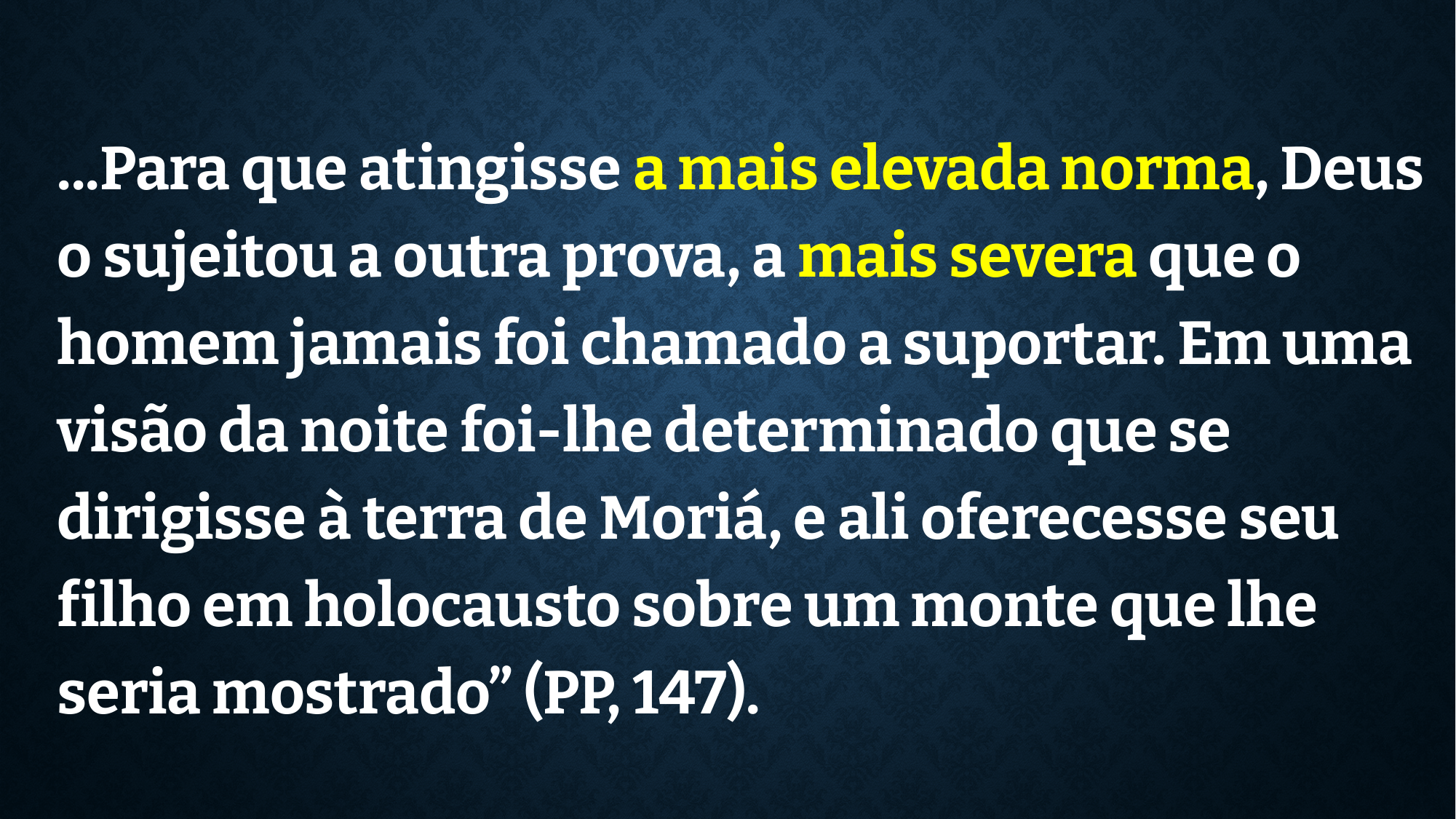

...Para que atingisse a mais elevada norma, Deus o sujeitou a outra prova, a mais severa que o homem jamais foi chamado a suportar. Em uma visão da noite foi-lhe determinado que se dirigisse à terra de Moriá, e ali oferecesse seu filho em holocausto sobre um monte que lhe seria mostrado” (PP, 147).